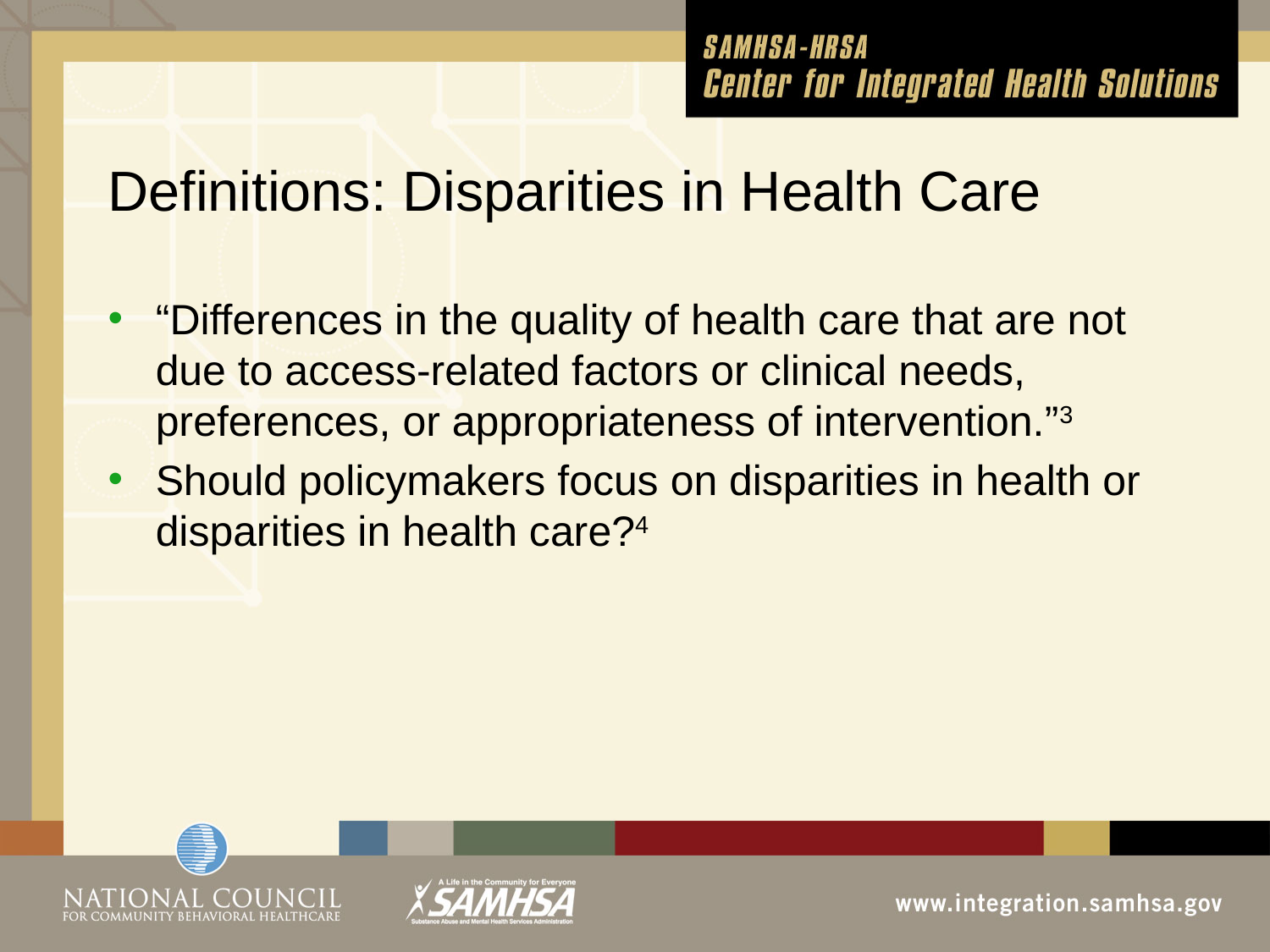

# Definitions: Disparities in Health Care
“Differences in the quality of health care that are not due to access-related factors or clinical needs, preferences, or appropriateness of intervention.”3
Should policymakers focus on disparities in health or disparities in health care?4